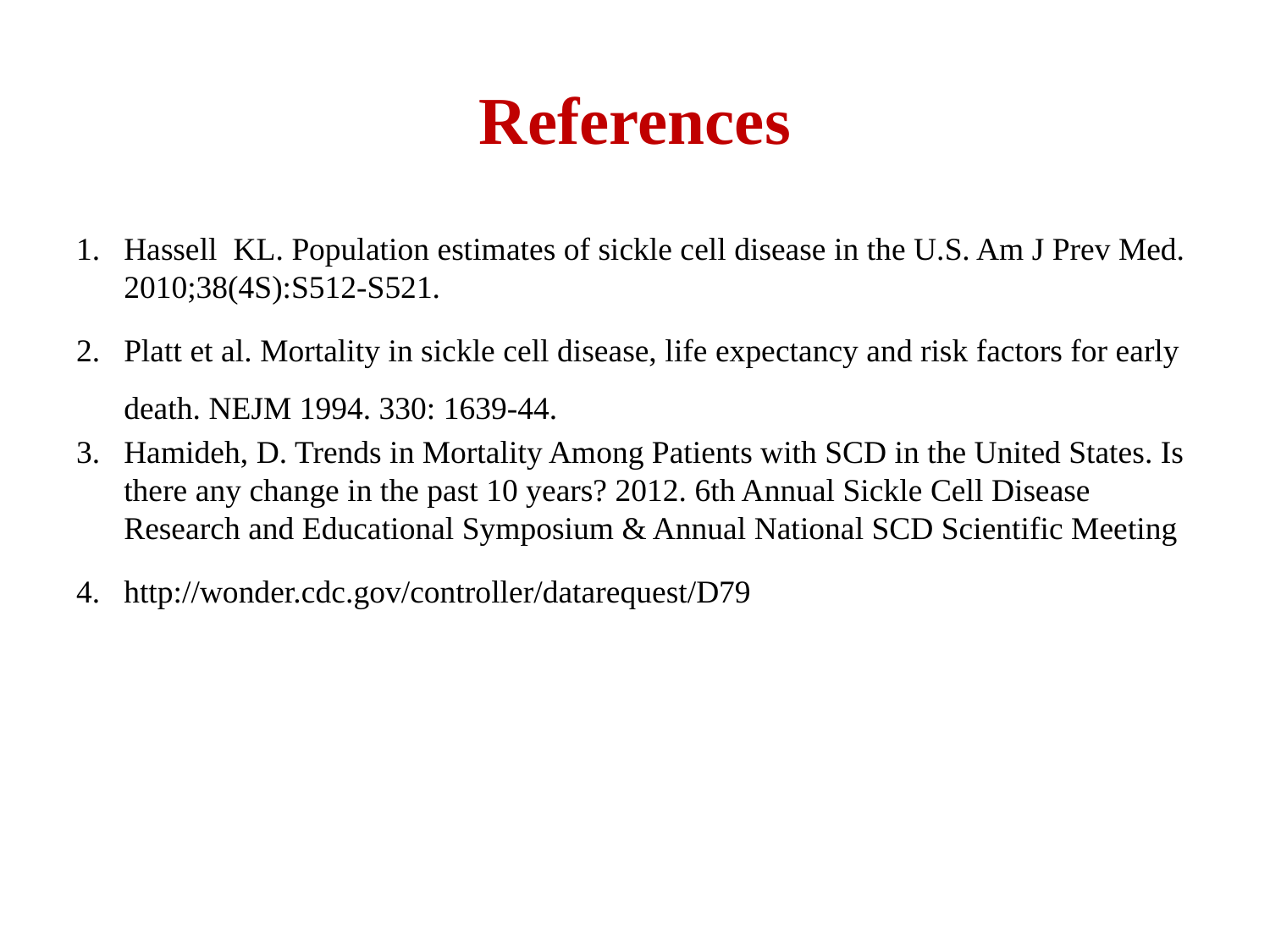

# References
Hassell  KL. Population estimates of sickle cell disease in the U.S. Am J Prev Med. 2010;38(4S):S512-S521.
Platt et al. Mortality in sickle cell disease, life expectancy and risk factors for early death. NEJM 1994. 330: 1639-44.
Hamideh, D. Trends in Mortality Among Patients with SCD in the United States. Is there any change in the past 10 years? 2012. 6th Annual Sickle Cell Disease Research and Educational Symposium & Annual National SCD Scientific Meeting
http://wonder.cdc.gov/controller/datarequest/D79